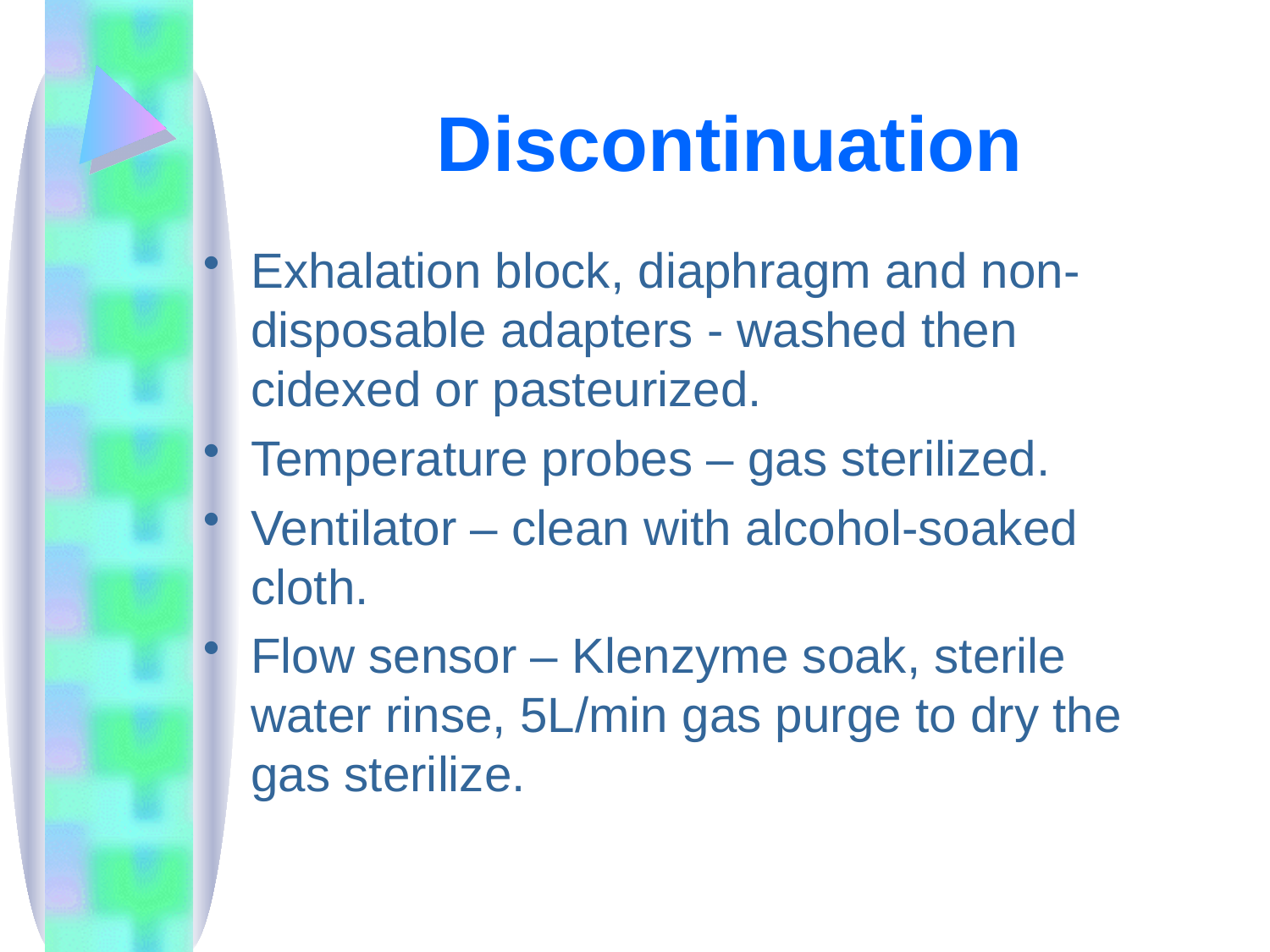

# Discontinuation
Exhalation block, diaphragm and non-disposable adapters - washed then cidexed or pasteurized.
Temperature probes – gas sterilized.
Ventilator – clean with alcohol-soaked cloth.
Flow sensor – Klenzyme soak, sterile water rinse, 5L/min gas purge to dry the gas sterilize.